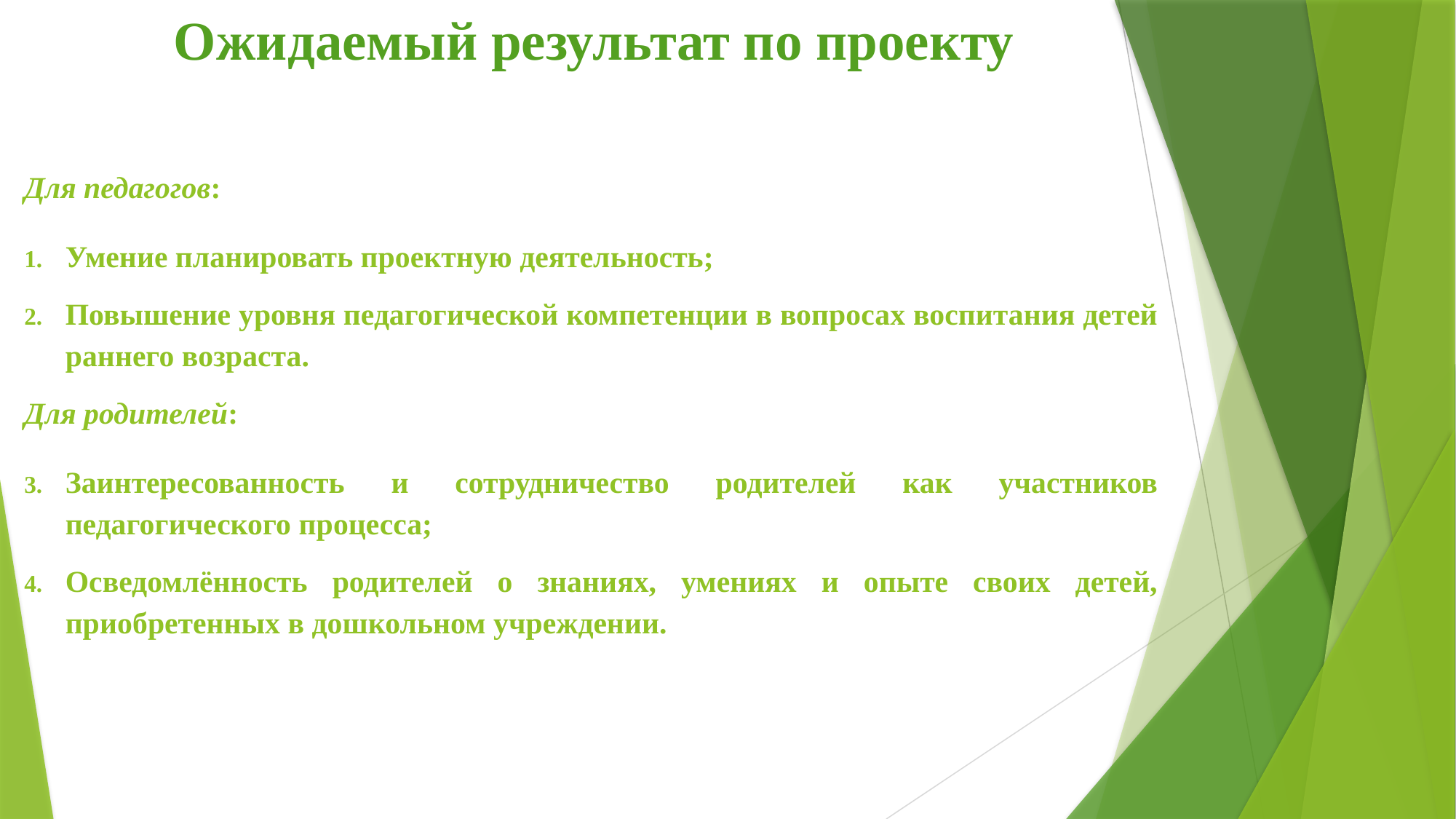

# Ожидаемый результат по проекту
Для педагогов:
Умение планировать проектную деятельность;
Повышение уровня педагогической компетенции в вопросах воспитания детей раннего возраста.
Для родителей:
Заинтересованность и сотрудничество родителей как участников педагогического процесса;
Осведомлённость родителей о знаниях, умениях и опыте своих детей, приобретенных в дошкольном учреждении.